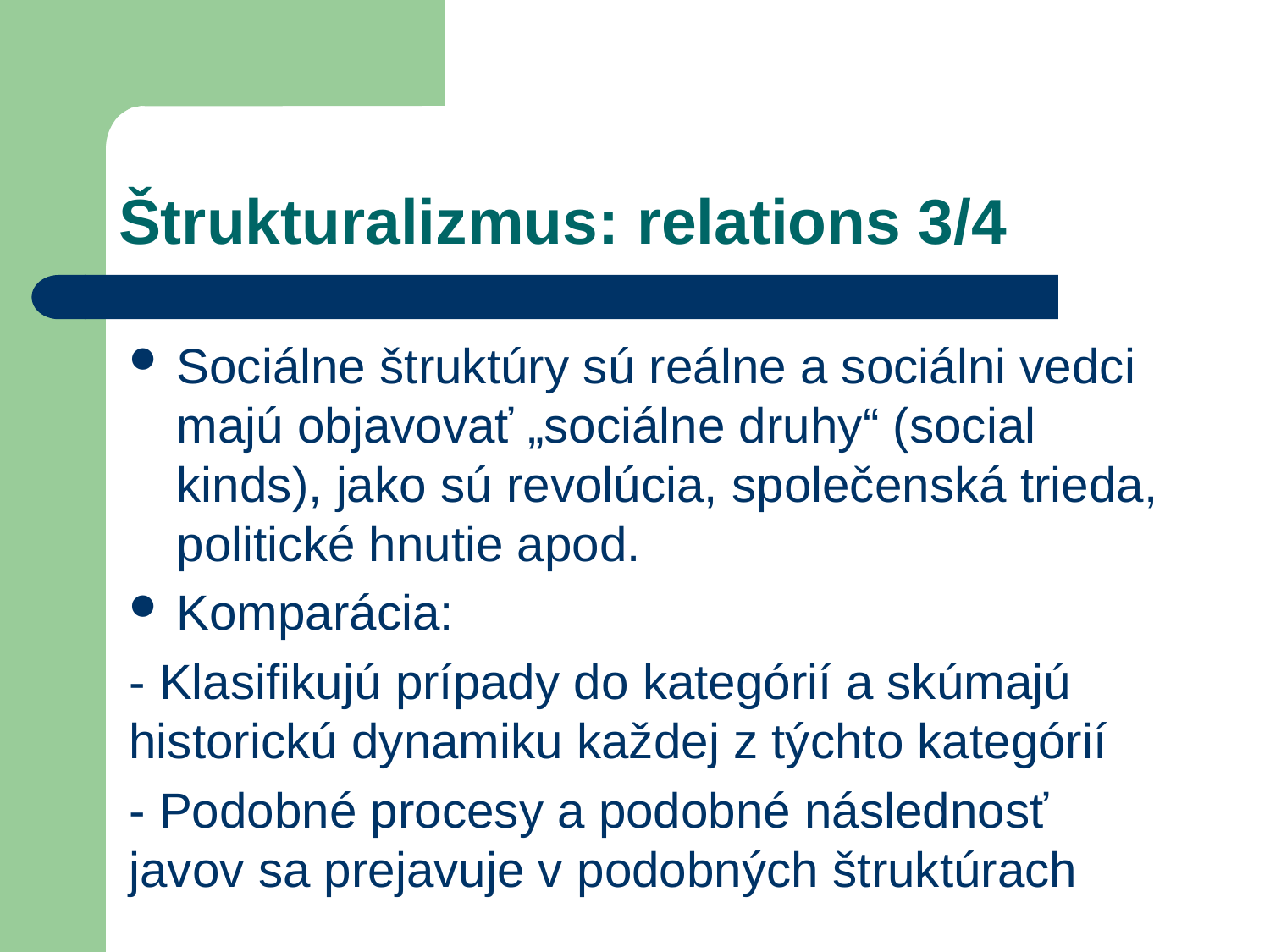

# Štrukturalizmus: relations 3/4
Sociálne štruktúry sú reálne a sociálni vedci majú objavovať „sociálne druhy“ (social kinds), jako sú revolúcia, společenská trieda, politické hnutie apod.
Komparácia:
- Klasifikujú prípady do kategórií a skúmajú historickú dynamiku každej z týchto kategórií
- Podobné procesy a podobné následnosť javov sa prejavuje v podobných štruktúrach